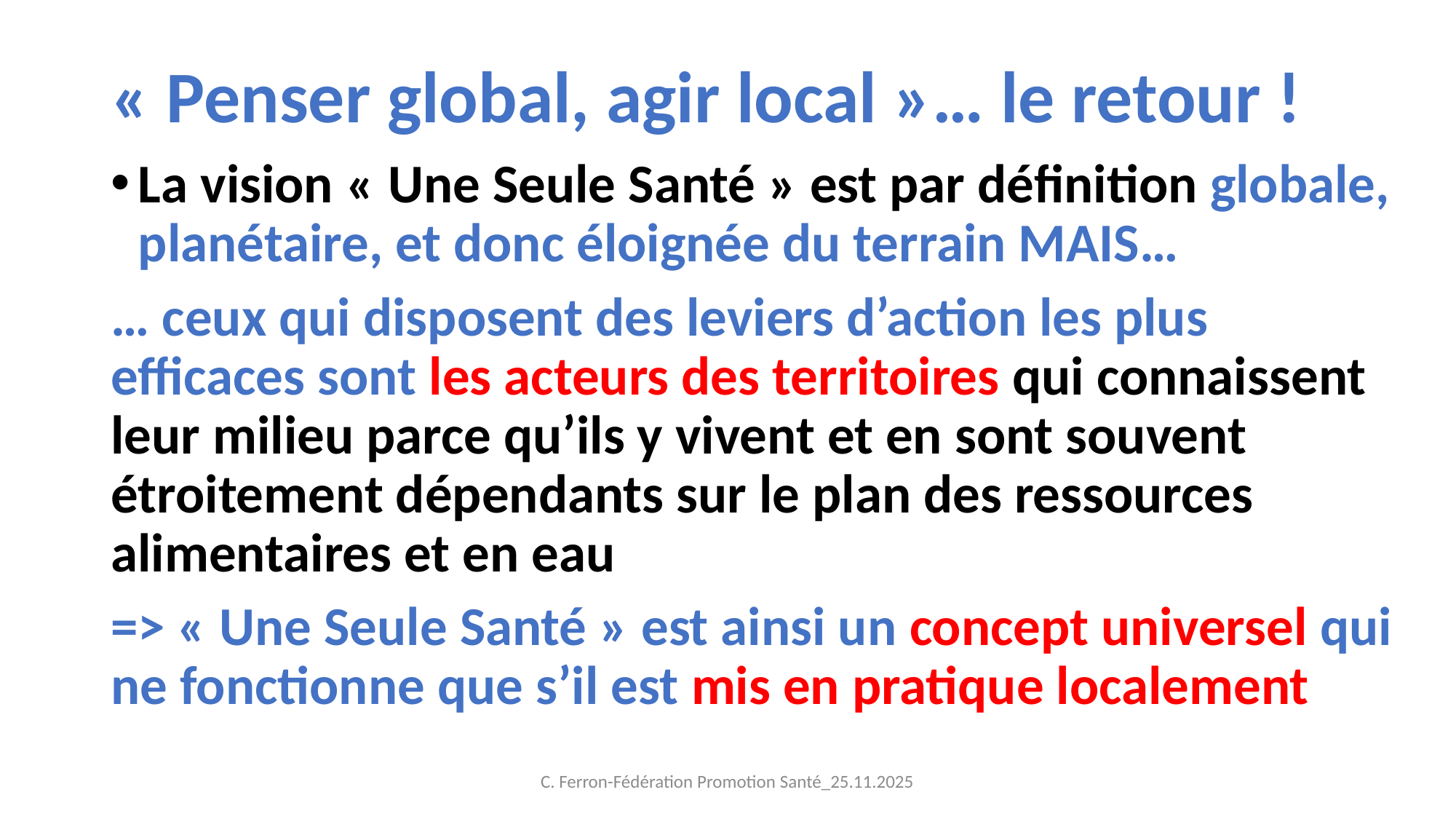

# « Penser global, agir local »… le retour !
La vision « Une Seule Santé » est par définition globale, planétaire, et donc éloignée du terrain MAIS…
… ceux qui disposent des leviers d’action les plus efficaces sont les acteurs des territoires qui connaissent leur milieu parce qu’ils y vivent et en sont souvent étroitement dépendants sur le plan des ressources alimentaires et en eau
=> « Une Seule Santé » est ainsi un concept universel qui ne fonctionne que s’il est mis en pratique localement
C. Ferron-Fédération Promotion Santé_25.11.2025